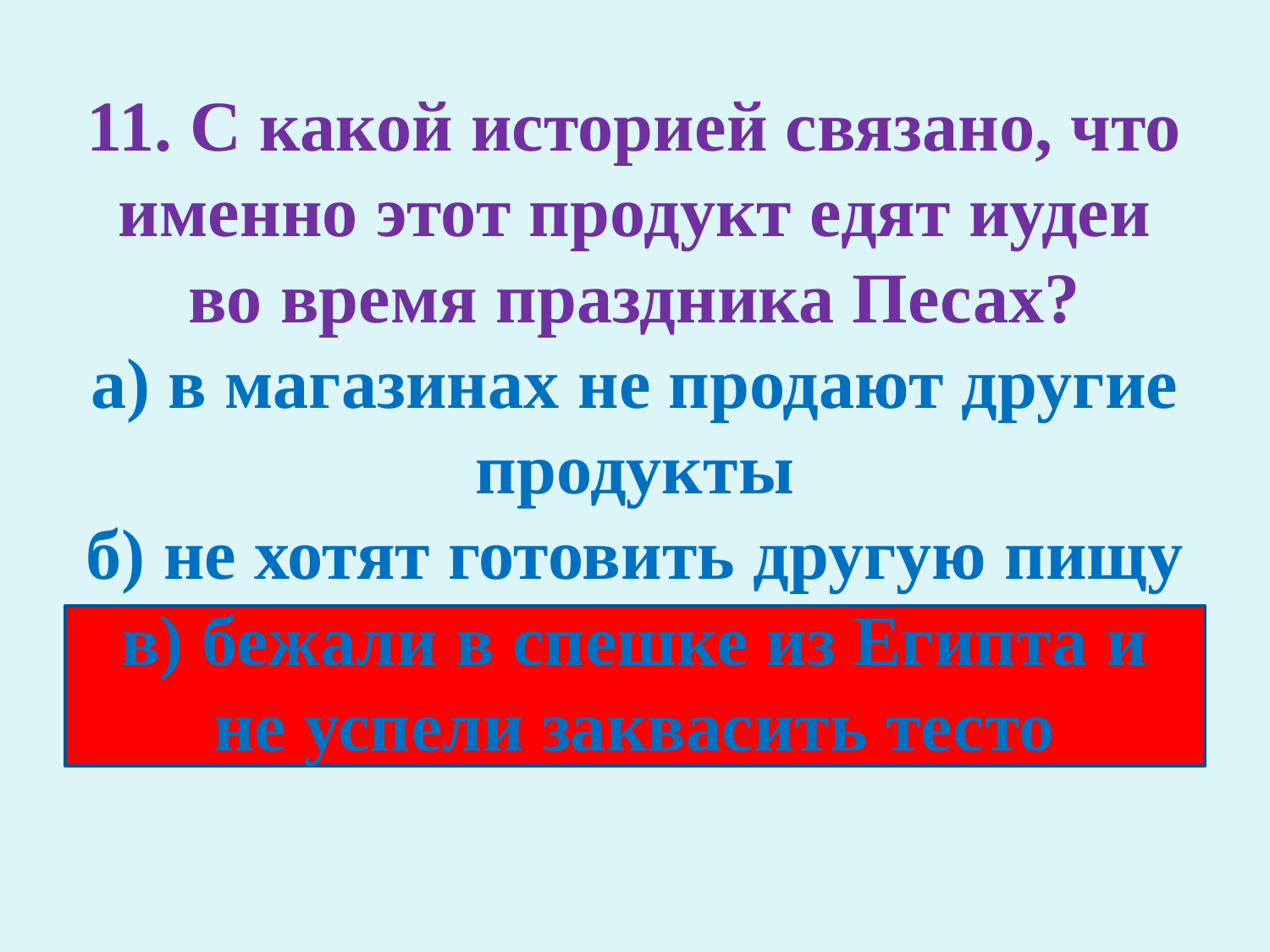

# 11. С какой историей связано, что именно этот продукт едят иудеи во время праздника Песах? а) в магазинах не продают другие продукты б) не хотят готовить другую пищу в) бежали в спешке из Египта и не успели заквасить тесто